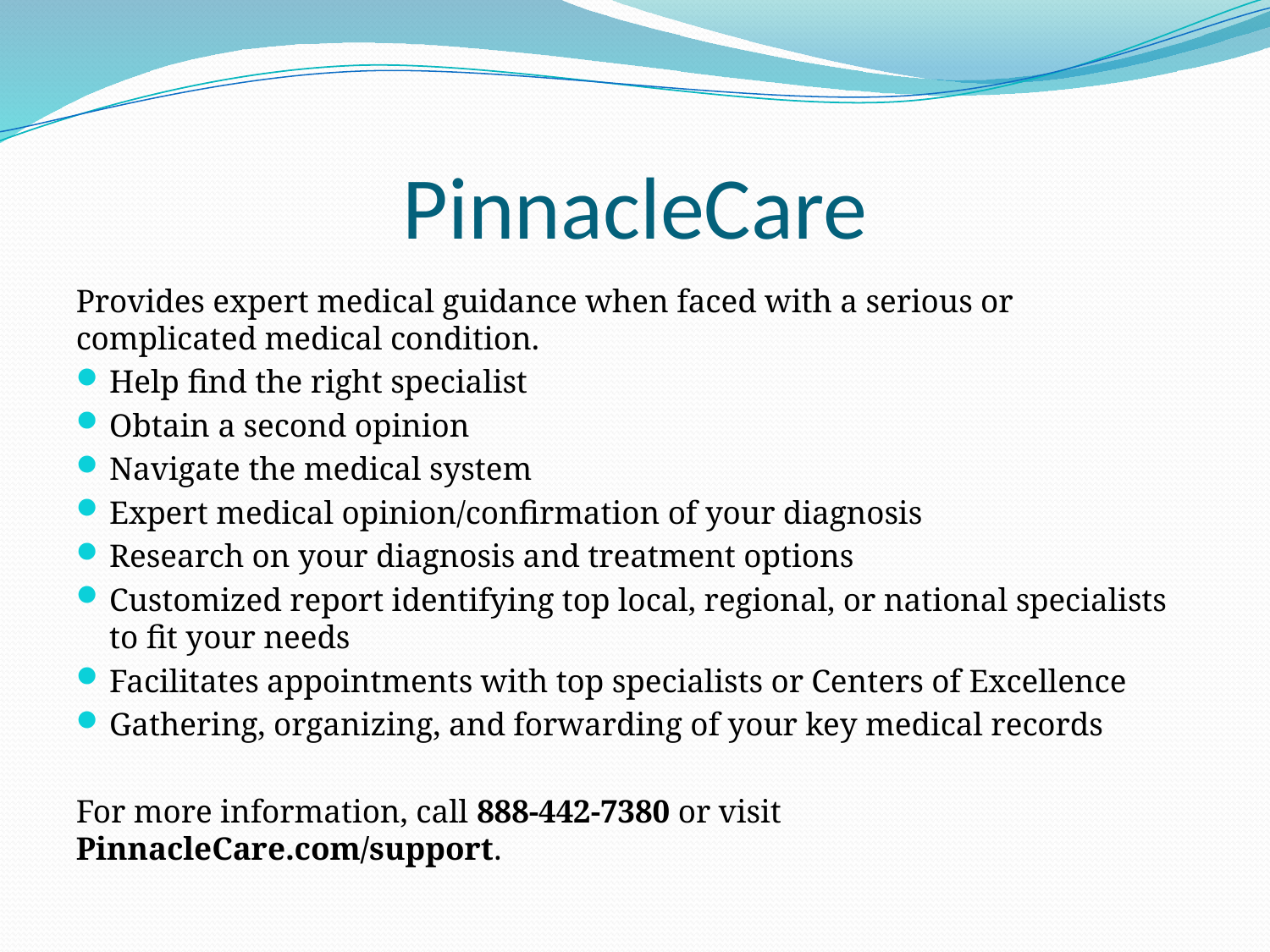

# PinnacleCare
Provides expert medical guidance when faced with a serious or complicated medical condition.
Help find the right specialist
Obtain a second opinion
Navigate the medical system
Expert medical opinion/confirmation of your diagnosis
Research on your diagnosis and treatment options
Customized report identifying top local, regional, or national specialists to fit your needs
Facilitates appointments with top specialists or Centers of Excellence
Gathering, organizing, and forwarding of your key medical records

For more information, call 888-442-7380 or visit PinnacleCare.com/support.